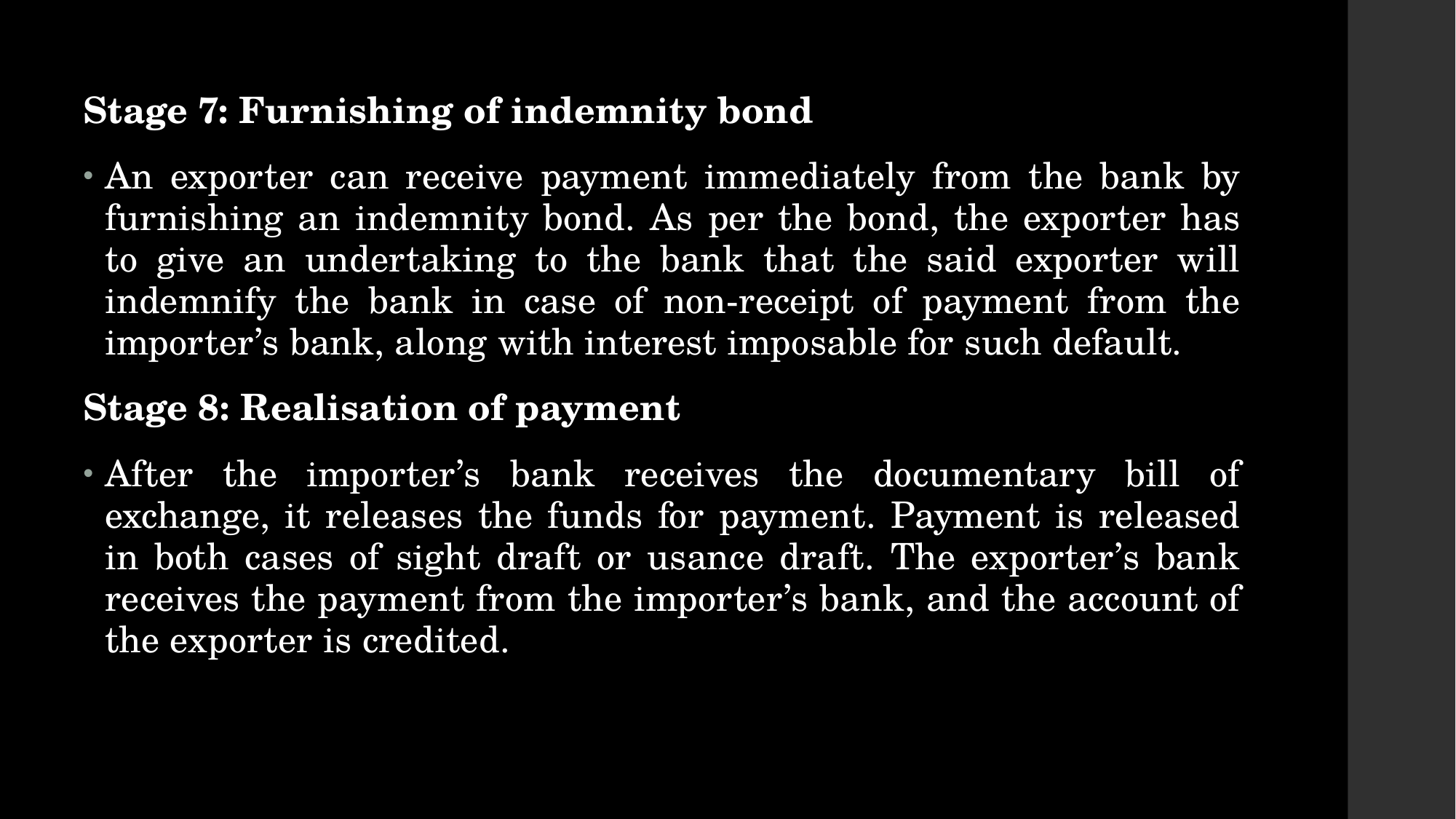

Stage 7: Furnishing of indemnity bond
An exporter can receive payment immediately from the bank by furnishing an indemnity bond. As per the bond, the exporter has to give an undertaking to the bank that the said exporter will indemnify the bank in case of non-receipt of payment from the importer’s bank, along with interest imposable for such default.
Stage 8: Realisation of payment
After the importer’s bank receives the documentary bill of exchange, it releases the funds for payment. Payment is released in both cases of sight draft or usance draft. The exporter’s bank receives the payment from the importer’s bank, and the account of the exporter is credited.